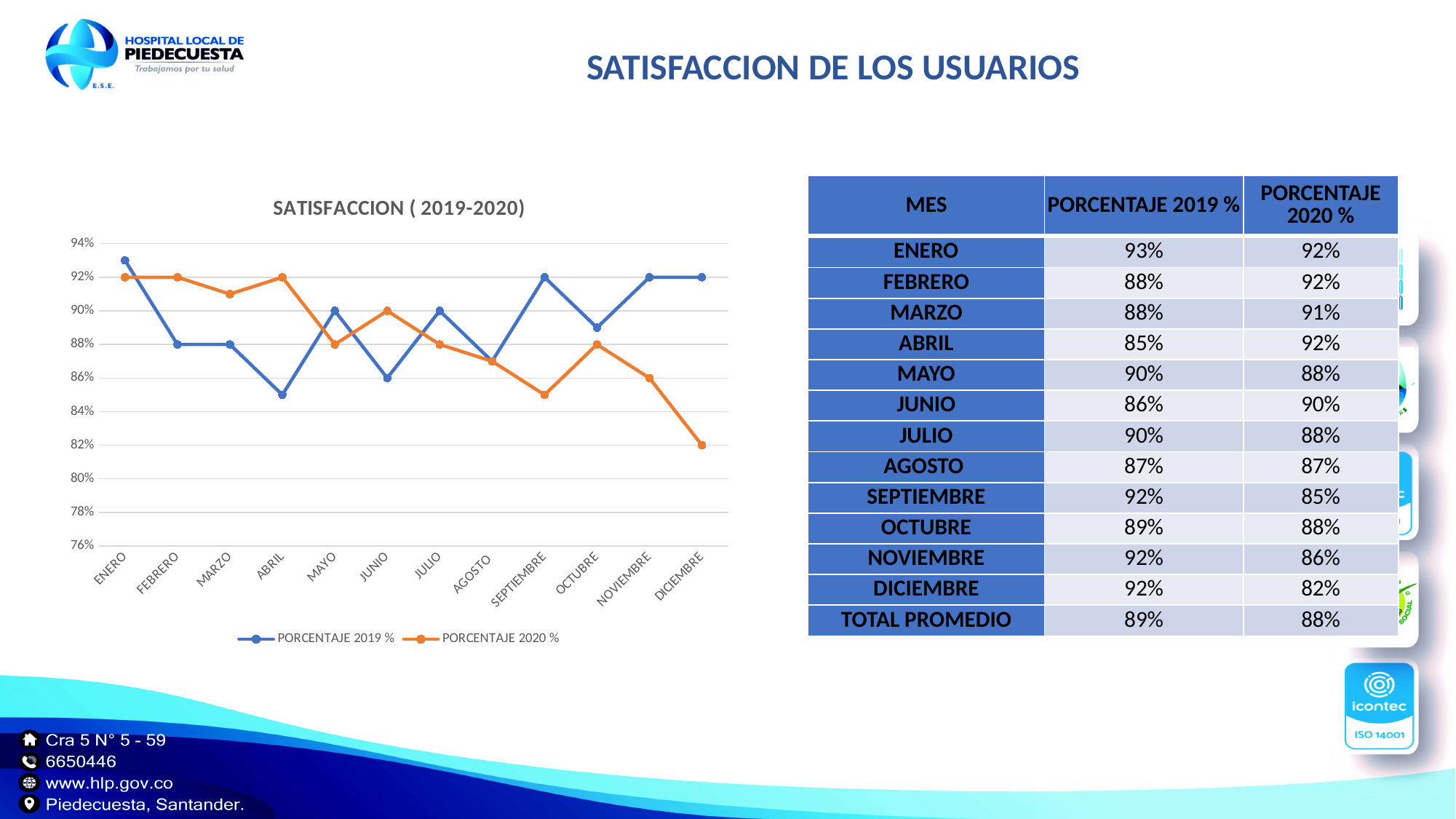

SATISFACCION DE LOS USUARIOS
#
| MES | PORCENTAJE 2019 % | PORCENTAJE 2020 % |
| --- | --- | --- |
| ENERO | 93% | 92% |
| FEBRERO | 88% | 92% |
| MARZO | 88% | 91% |
| ABRIL | 85% | 92% |
| MAYO | 90% | 88% |
| JUNIO | 86% | 90% |
| JULIO | 90% | 88% |
| AGOSTO | 87% | 87% |
| SEPTIEMBRE | 92% | 85% |
| OCTUBRE | 89% | 88% |
| NOVIEMBRE | 92% | 86% |
| DICIEMBRE | 92% | 82% |
| TOTAL PROMEDIO | 89% | 88% |

### Chart: SATISFACCION ( 2019-2020)

| Category | PORCENTAJE 2019 % | PORCENTAJE 2020 % |
|---|---|---|
| ENERO | 0.93 | 0.92 |
| FEBRERO | 0.88 | 0.92 |
| MARZO | 0.88 | 0.91 |
| ABRIL | 0.85 | 0.92 |
| MAYO | 0.9 | 0.88 |
| JUNIO | 0.86 | 0.9 |
| JULIO | 0.9 | 0.88 |
| AGOSTO  | 0.87 | 0.87 |
| SEPTIEMBRE | 0.92 | 0.85 |
| OCTUBRE | 0.89 | 0.88 |
| NOVIEMBRE | 0.92 | 0.86 |
| DICIEMBRE | 0.92 | 0.82 |